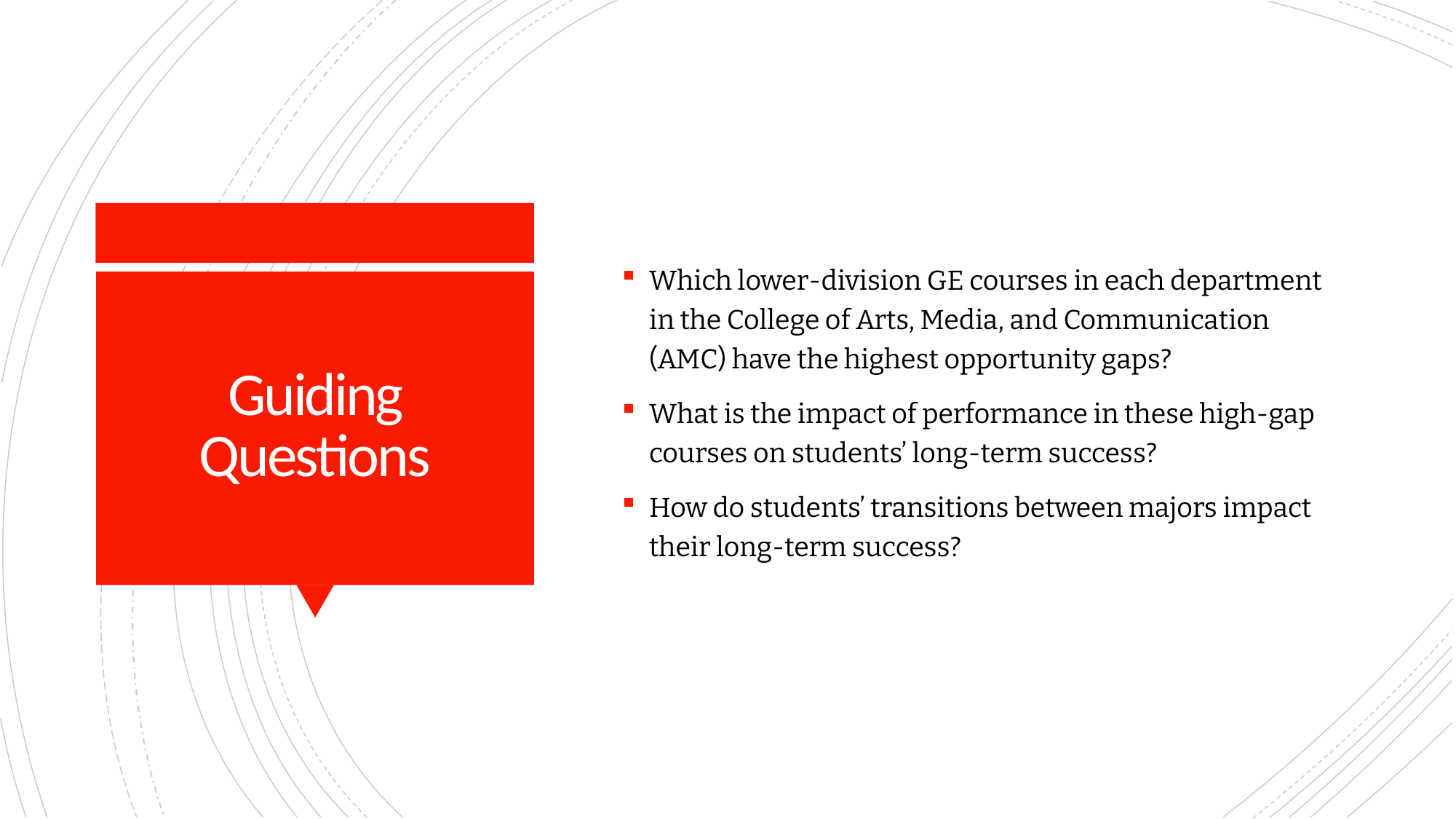

Which lower-division GE courses in each department in the College of Arts, Media, and Communication (AMC) have the highest opportunity gaps?
What is the impact of performance in these high-gap courses on students’ long-term success?
How do students’ transitions between majors impact their long-term success?
# Guiding Questions